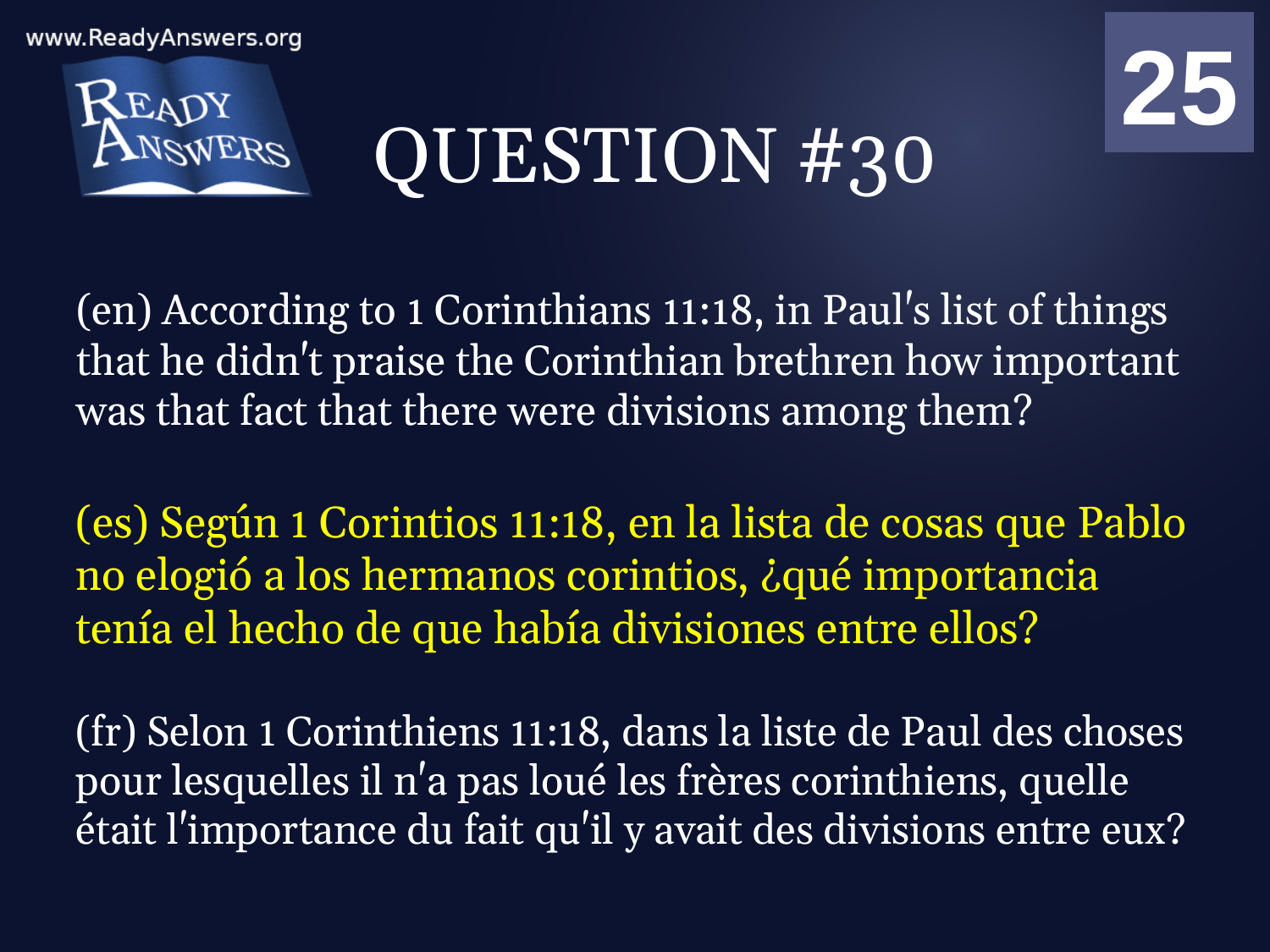

01
02
03
04
05
06
07
08
09
10
11
12
13
14
15
16
17
18
19
20
21
22
23
24
25
00
# QUESTION #30
(en) According to 1 Corinthians 11:18, in Paul's list of things that he didn't praise the Corinthian brethren how important was that fact that there were divisions among them?
(es) Según 1 Corintios 11:18, en la lista de cosas que Pablo no elogió a los hermanos corintios, ¿qué importancia tenía el hecho de que había divisiones entre ellos?
(fr) Selon 1 Corinthiens 11:18, dans la liste de Paul des choses pour lesquelles il n'a pas loué les frères corinthiens, quelle était l'importance du fait qu'il y avait des divisions entre eux?